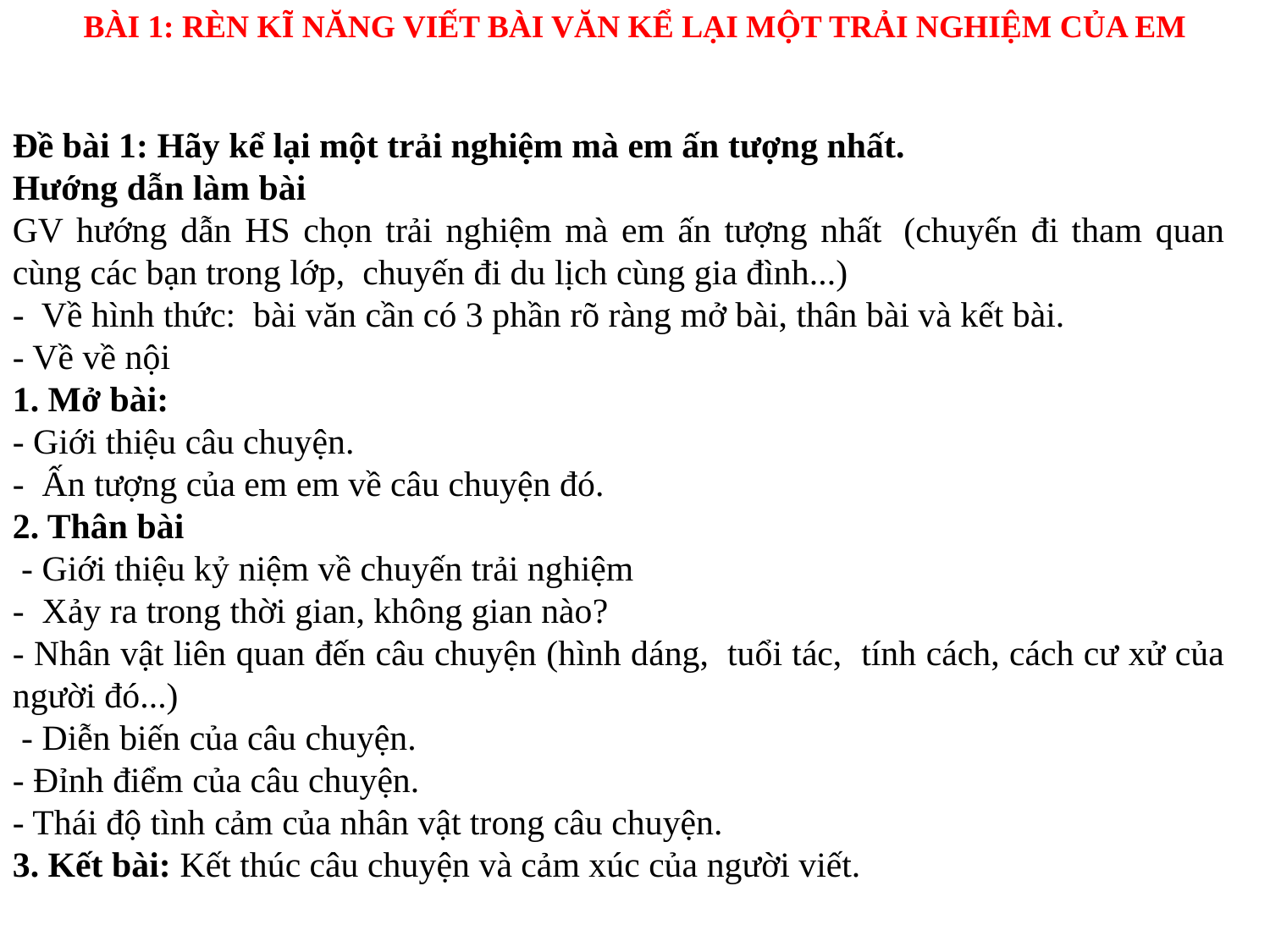

BÀI 1: RÈN KĨ NĂNG VIẾT BÀI VĂN KỂ LẠI MỘT TRẢI NGHIỆM CỦA EM

Đề bài 1: Hãy kể lại một trải nghiệm mà em ấn tượng nhất.
Hướng dẫn làm bài
GV hướng dẫn HS chọn trải nghiệm mà em ấn tượng nhất  (chuyến đi tham quan cùng các bạn trong lớp,  chuyến đi du lịch cùng gia đình...)
-  Về hình thức:  bài văn cần có 3 phần rõ ràng mở bài, thân bài và kết bài.
- Về về nội
1. Mở bài:
- Giới thiệu câu chuyện.
-  Ấn tượng của em em về câu chuyện đó.
2. Thân bài
 - Giới thiệu kỷ niệm về chuyến trải nghiệm
-  Xảy ra trong thời gian, không gian nào?
- Nhân vật liên quan đến câu chuyện (hình dáng,  tuổi tác,  tính cách, cách cư xử của người đó...)
 - Diễn biến của câu chuyện.
- Đỉnh điểm của câu chuyện.
- Thái độ tình cảm của nhân vật trong câu chuyện.
3. Kết bài: Kết thúc câu chuyện và cảm xúc của người viết.